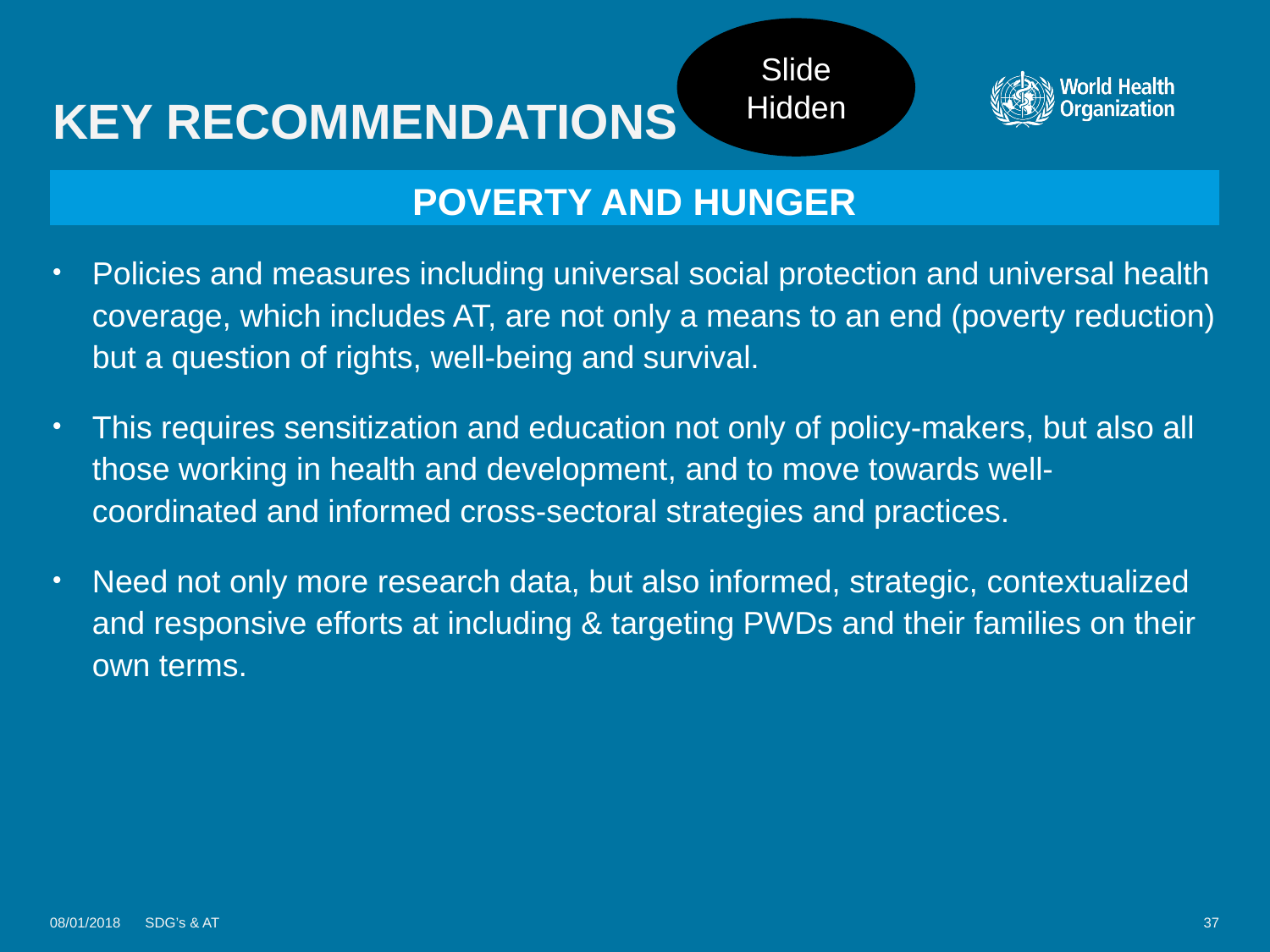

Slide Hidden
# KEY RECOMMENDATIONS
POVERTY AND HUNGER
Policies and measures including universal social protection and universal health coverage, which includes AT, are not only a means to an end (poverty reduction) but a question of rights, well-being and survival.
This requires sensitization and education not only of policy-makers, but also all those working in health and development, and to move towards well-coordinated and informed cross-sectoral strategies and practices.
Need not only more research data, but also informed, strategic, contextualized and responsive efforts at including & targeting PWDs and their families on their own terms.

08/01/2018
SDG’s & AT
37